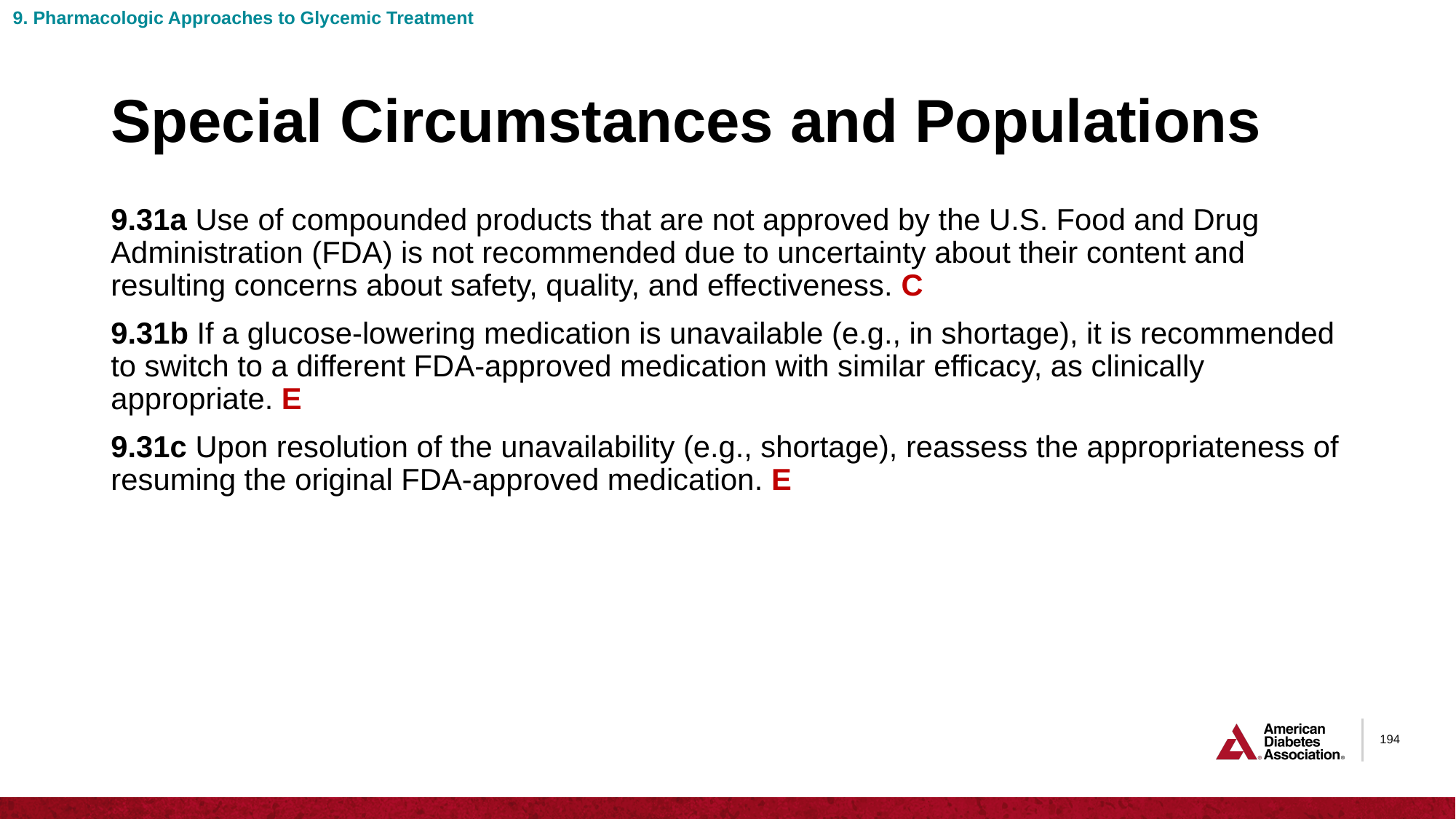

9. Pharmacologic Approaches to Glycemic Treatment
# Special Circumstances and Populations
9.31a Use of compounded products that are not approved by the U.S. Food and Drug Administration (FDA) is not recommended due to uncertainty about their content and resulting concerns about safety, quality, and effectiveness. C
9.31b If a glucose-lowering medication is unavailable (e.g., in shortage), it is recommended to switch to a different FDA-approved medication with similar efficacy, as clinically appropriate. E
9.31c Upon resolution of the unavailability (e.g., shortage), reassess the appropriateness of resuming the original FDA-approved medication. E
194